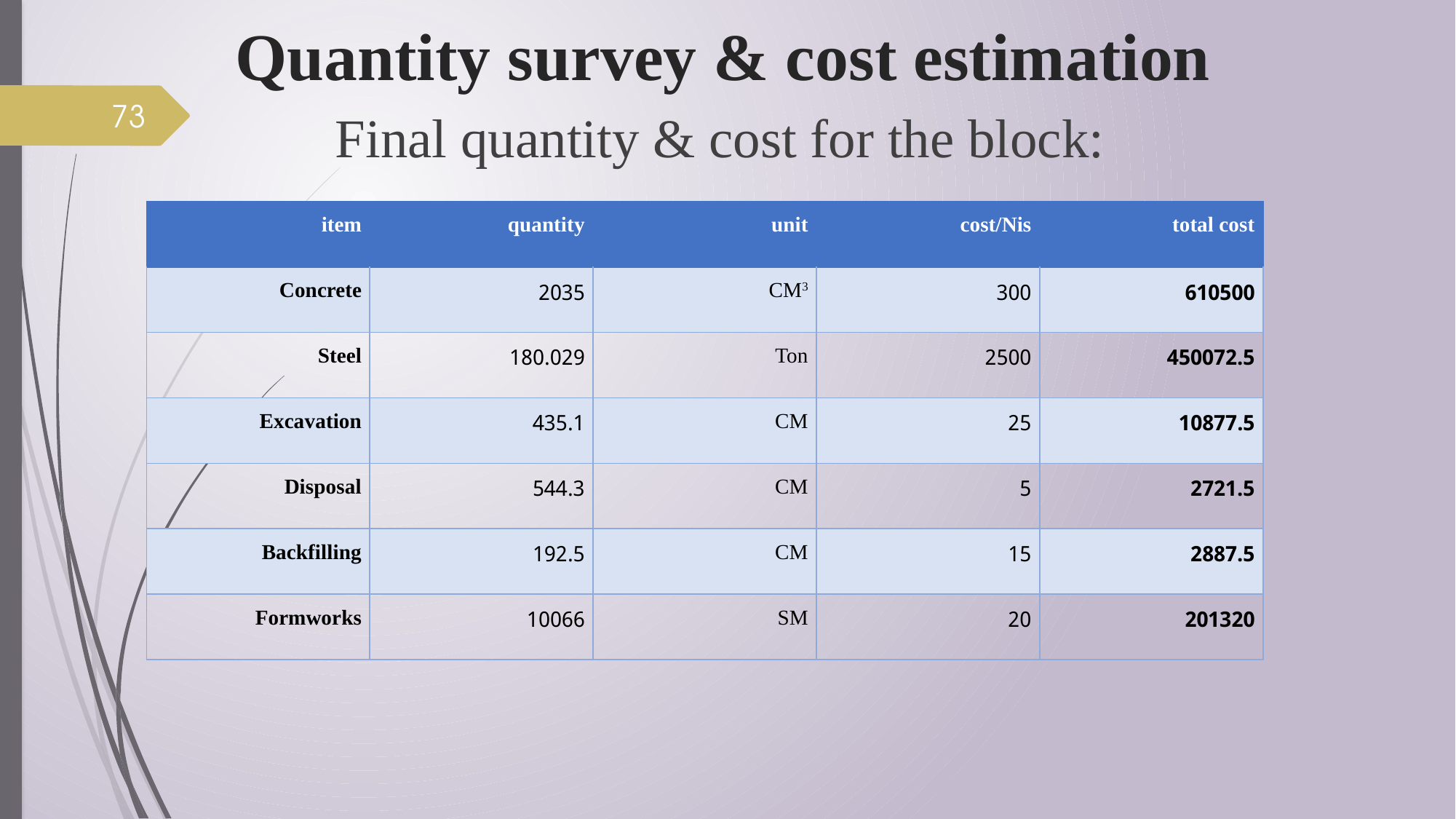

Quantity survey & cost estimation
73
Final quantity & cost for the block:
| item | quantity | unit | cost/Nis | total cost |
| --- | --- | --- | --- | --- |
| Concrete | 2035 | CM3 | 300 | 610500 |
| Steel | 180.029 | Ton | 2500 | 450072.5 |
| Excavation | 435.1 | CM | 25 | 10877.5 |
| Disposal | 544.3 | CM | 5 | 2721.5 |
| Backfilling | 192.5 | CM | 15 | 2887.5 |
| Formworks | 10066 | SM | 20 | 201320 |